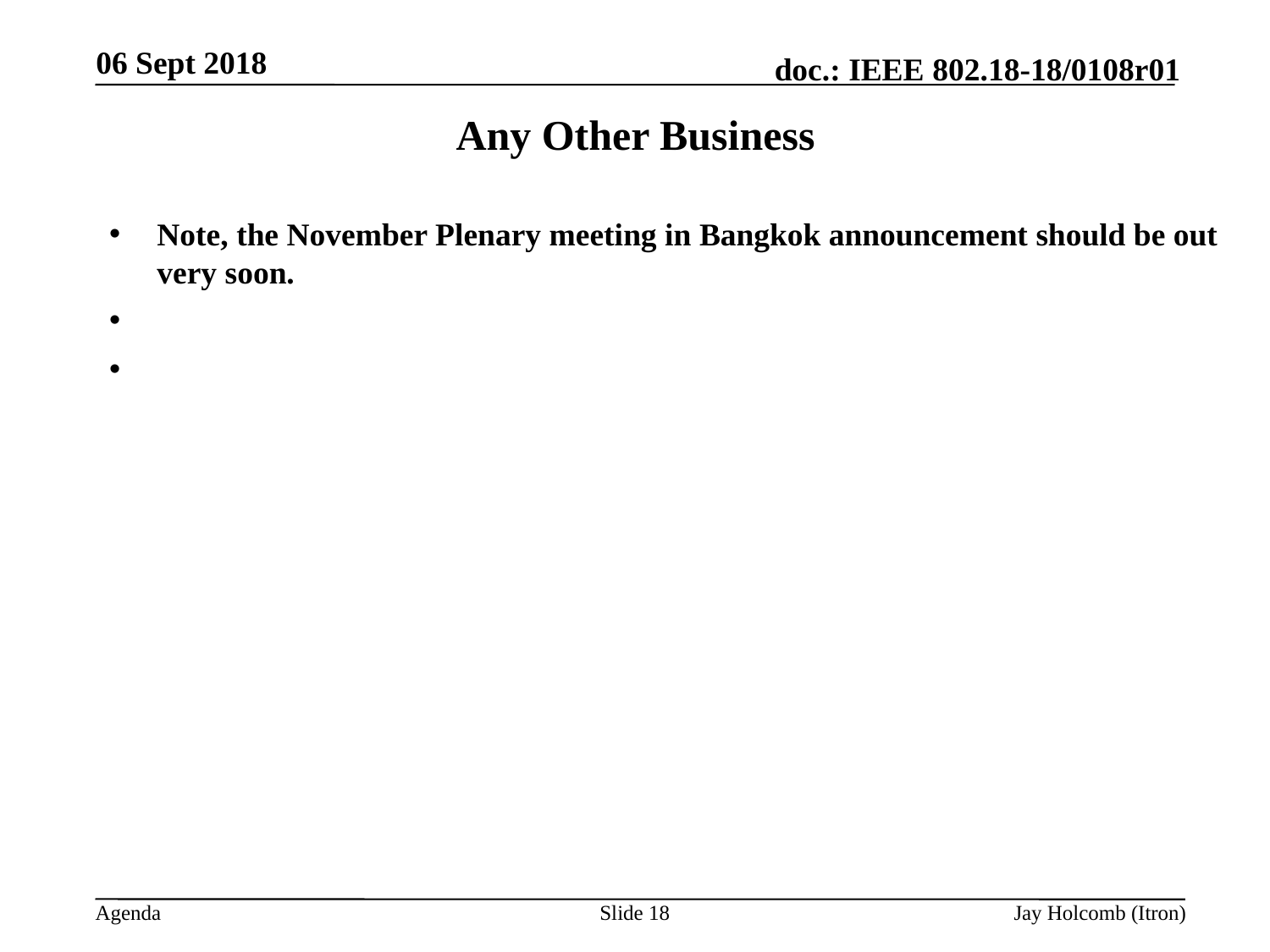

06 Sept 2018
# Any Other Business

Note, the November Plenary meeting in Bangkok announcement should be out very soon.

Slide 18
Jay Holcomb (Itron)